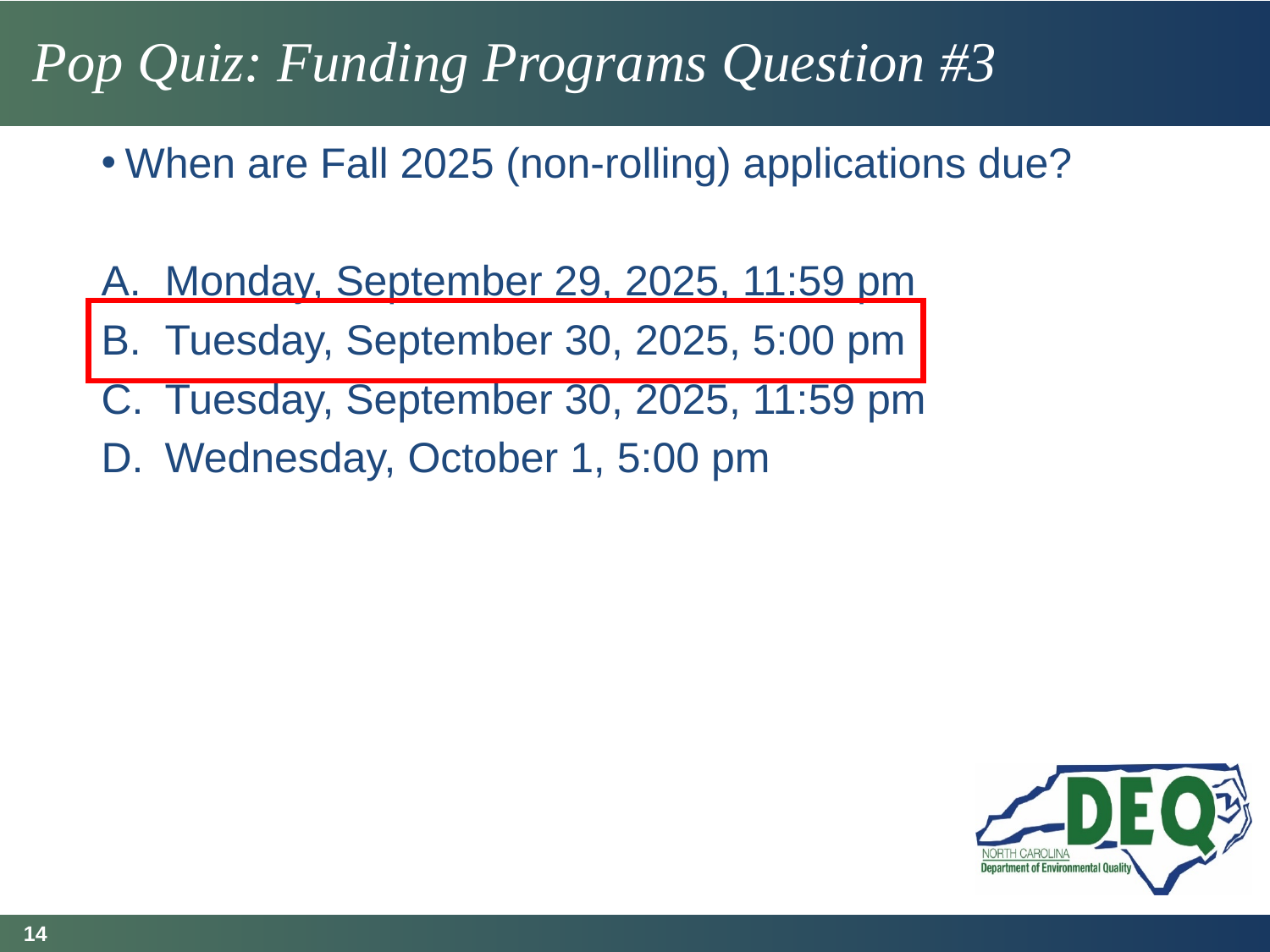

# Pop Quiz: Funding Programs Question #3
When are Fall 2025 (non-rolling) applications due?

Monday, September 29, 2025, 11:59 pm
Tuesday, September 30, 2025, 5:00 pm
Tuesday, September 30, 2025, 11:59 pm
Wednesday, October 1, 5:00 pm

14